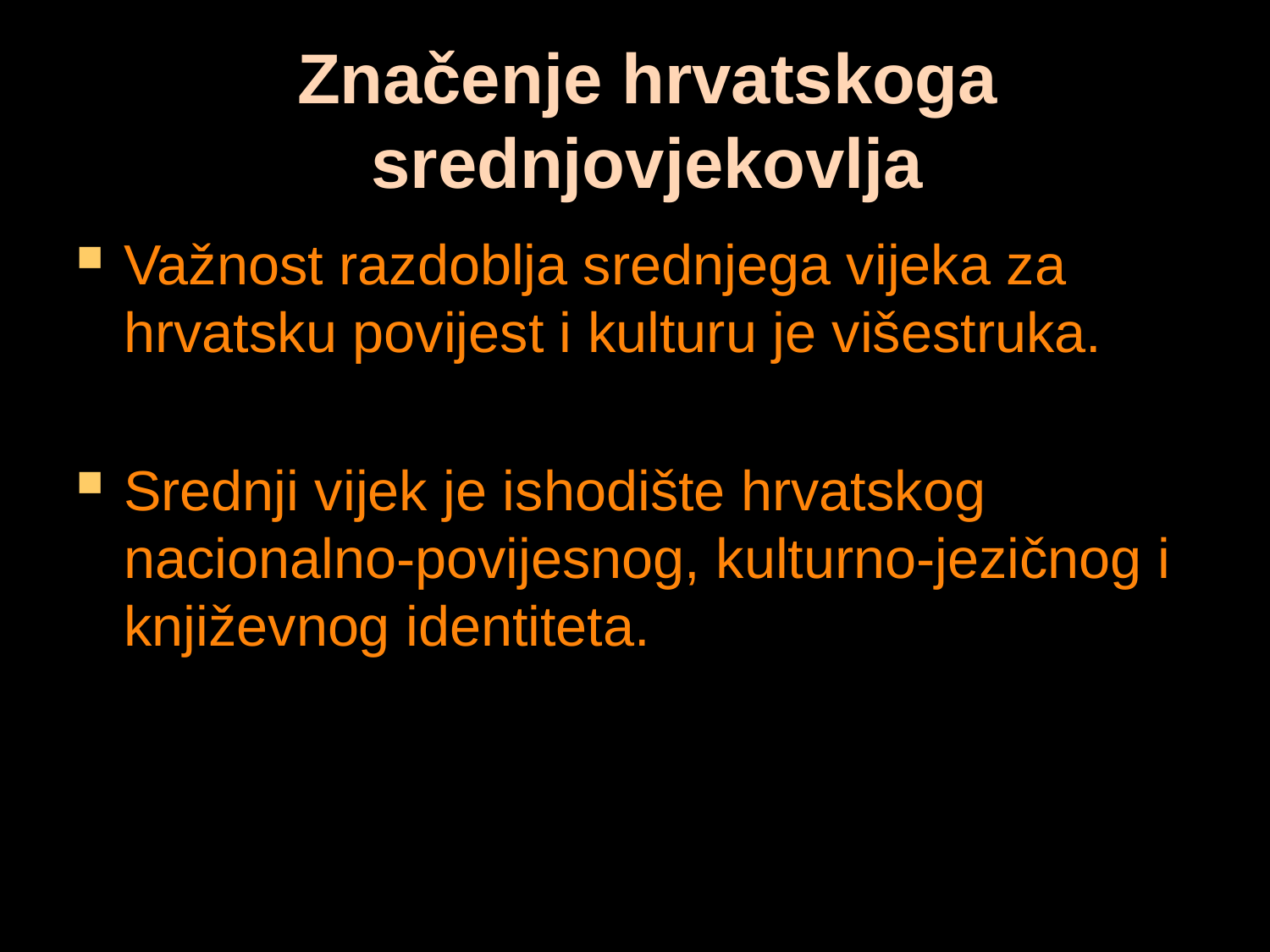

# Značenje hrvatskoga srednjovjekovlja
Važnost razdoblja srednjega vijeka za hrvatsku povijest i kulturu je višestruka.

Srednji vijek je ishodište hrvatskog nacionalno-povijesnog, kulturno-jezičnog i književnog identiteta.